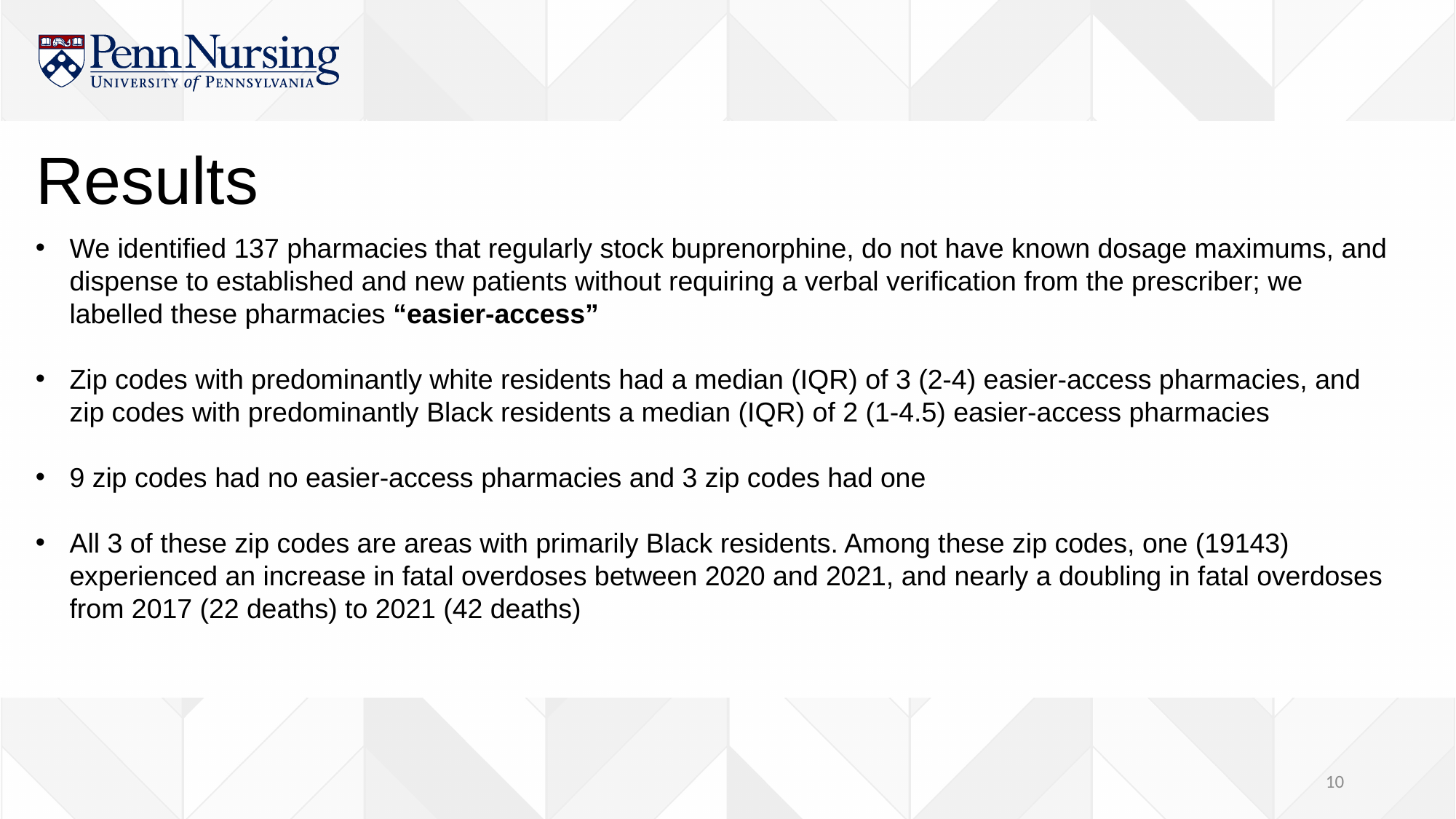

# Results
We identified 137 pharmacies that regularly stock buprenorphine, do not have known dosage maximums, and dispense to established and new patients without requiring a verbal verification from the prescriber; we labelled these pharmacies “easier-access”

Zip codes with predominantly white residents had a median (IQR) of 3 (2-4) easier-access pharmacies, and zip codes with predominantly Black residents a median (IQR) of 2 (1-4.5) easier-access pharmacies

9 zip codes had no easier-access pharmacies and 3 zip codes had one

All 3 of these zip codes are areas with primarily Black residents. Among these zip codes, one (19143) experienced an increase in fatal overdoses between 2020 and 2021, and nearly a doubling in fatal overdoses from 2017 (22 deaths) to 2021 (42 deaths)
10